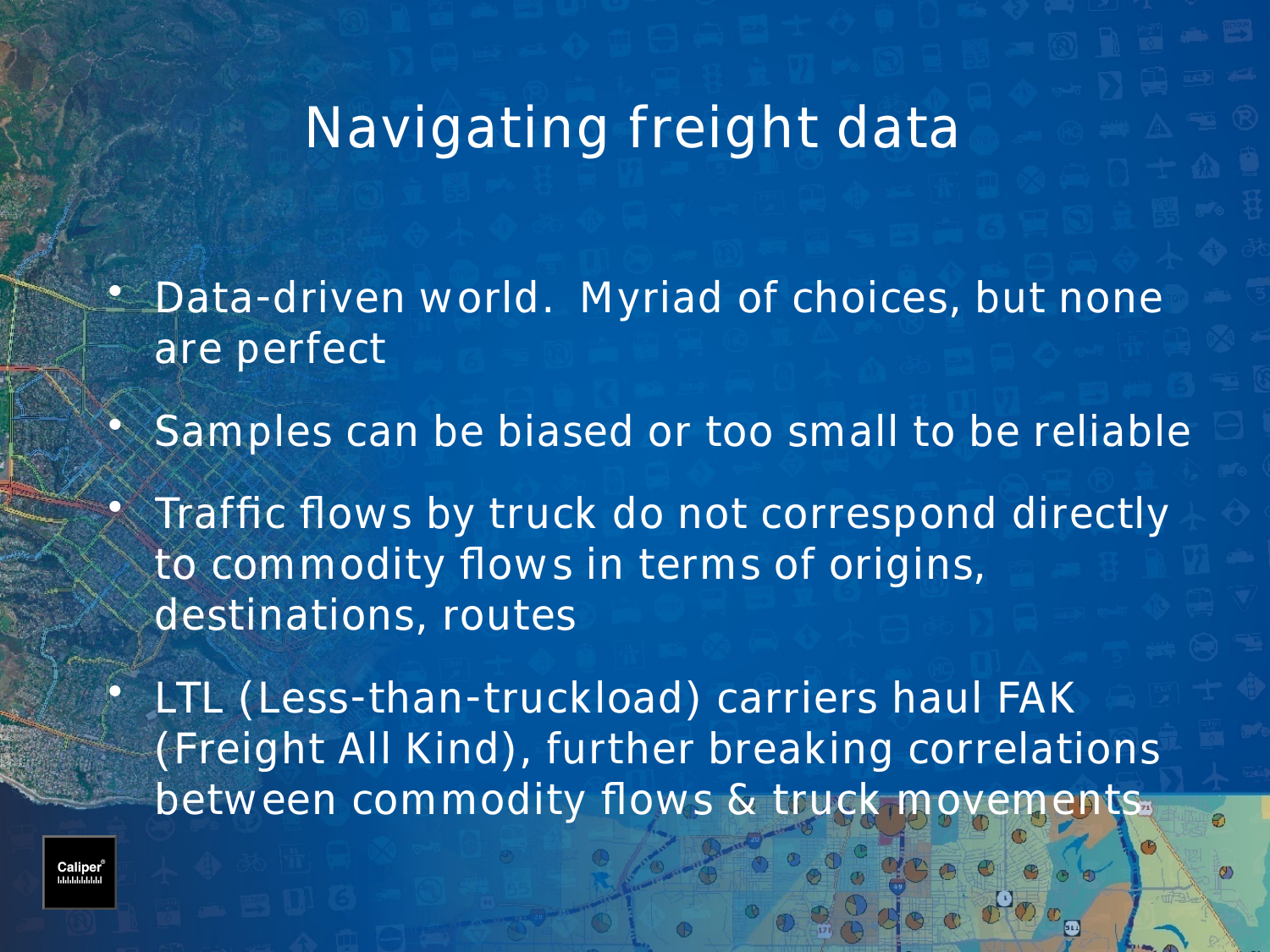

# Navigating freight data
Data-driven world.  Myriad of choices, but none are perfect
Samples can be biased or too small to be reliable
Traffic flows by truck do not correspond directly to commodity flows in terms of origins, destinations, routes
LTL (Less-than-truckload) carriers haul FAK (Freight All Kind), further breaking correlations between commodity flows & truck movements